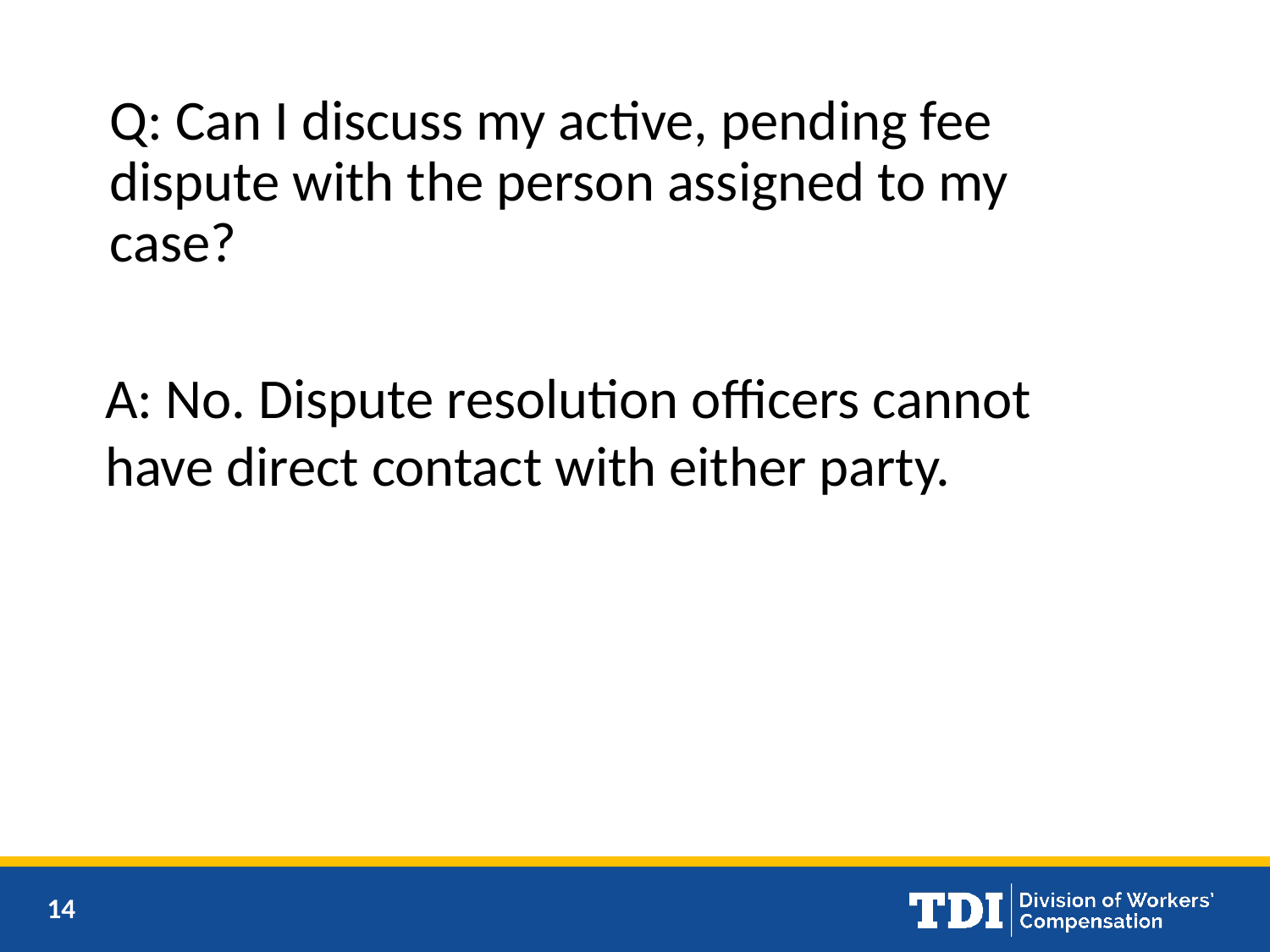

Q: Can I discuss my active, pending fee dispute with the person assigned to my case?
A: No. Dispute resolution officers cannot have direct contact with either party.